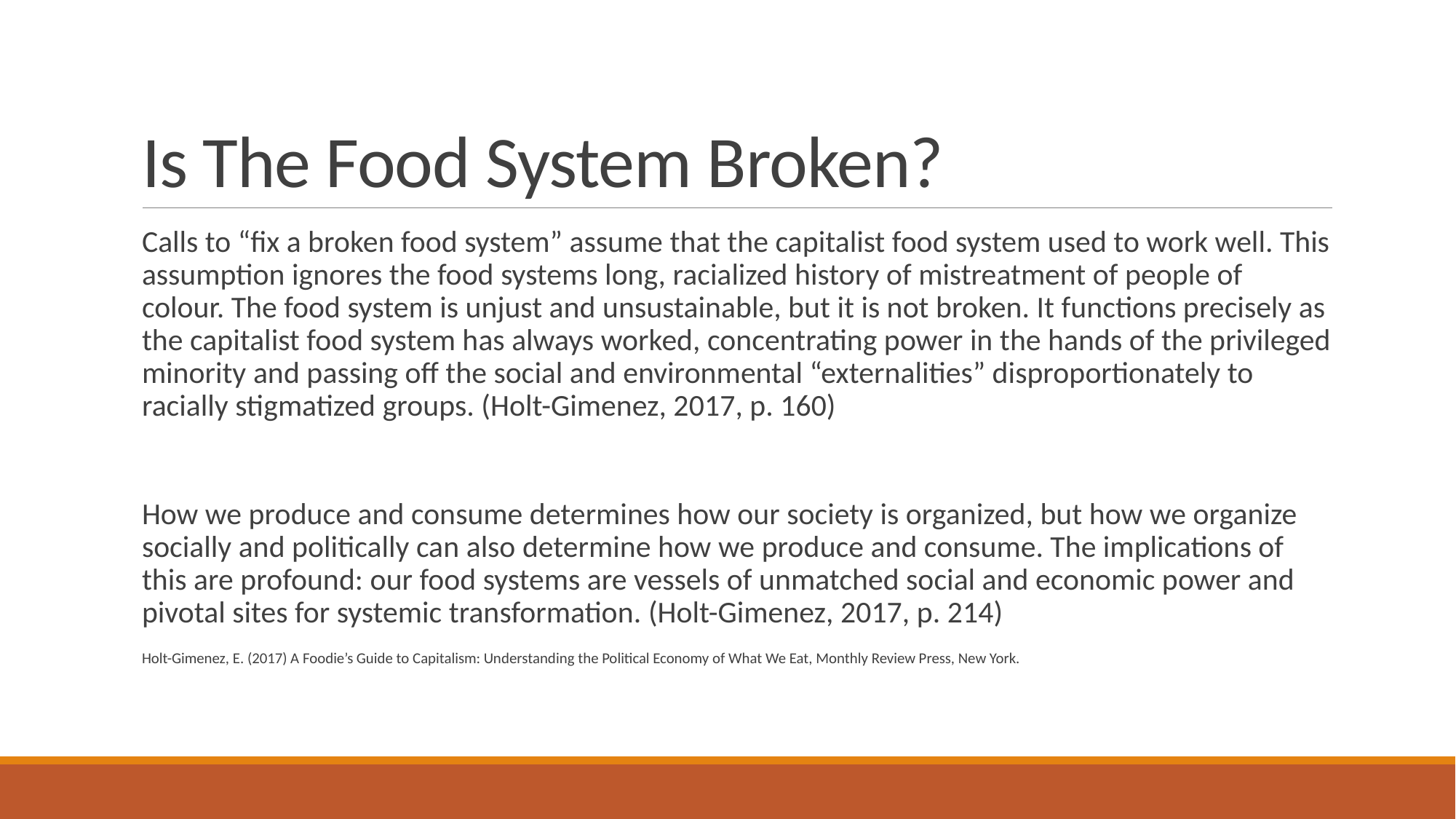

# Is The Food System Broken?
Calls to “fix a broken food system” assume that the capitalist food system used to work well. This assumption ignores the food systems long, racialized history of mistreatment of people of colour. The food system is unjust and unsustainable, but it is not broken. It functions precisely as the capitalist food system has always worked, concentrating power in the hands of the privileged minority and passing off the social and environmental “externalities” disproportionately to racially stigmatized groups. (Holt-Gimenez, 2017, p. 160)

How we produce and consume determines how our society is organized, but how we organize socially and politically can also determine how we produce and consume. The implications of this are profound: our food systems are vessels of unmatched social and economic power and pivotal sites for systemic transformation. (Holt-Gimenez, 2017, p. 214)
Holt-Gimenez, E. (2017) A Foodie’s Guide to Capitalism: Understanding the Political Economy of What We Eat, Monthly Review Press, New York.